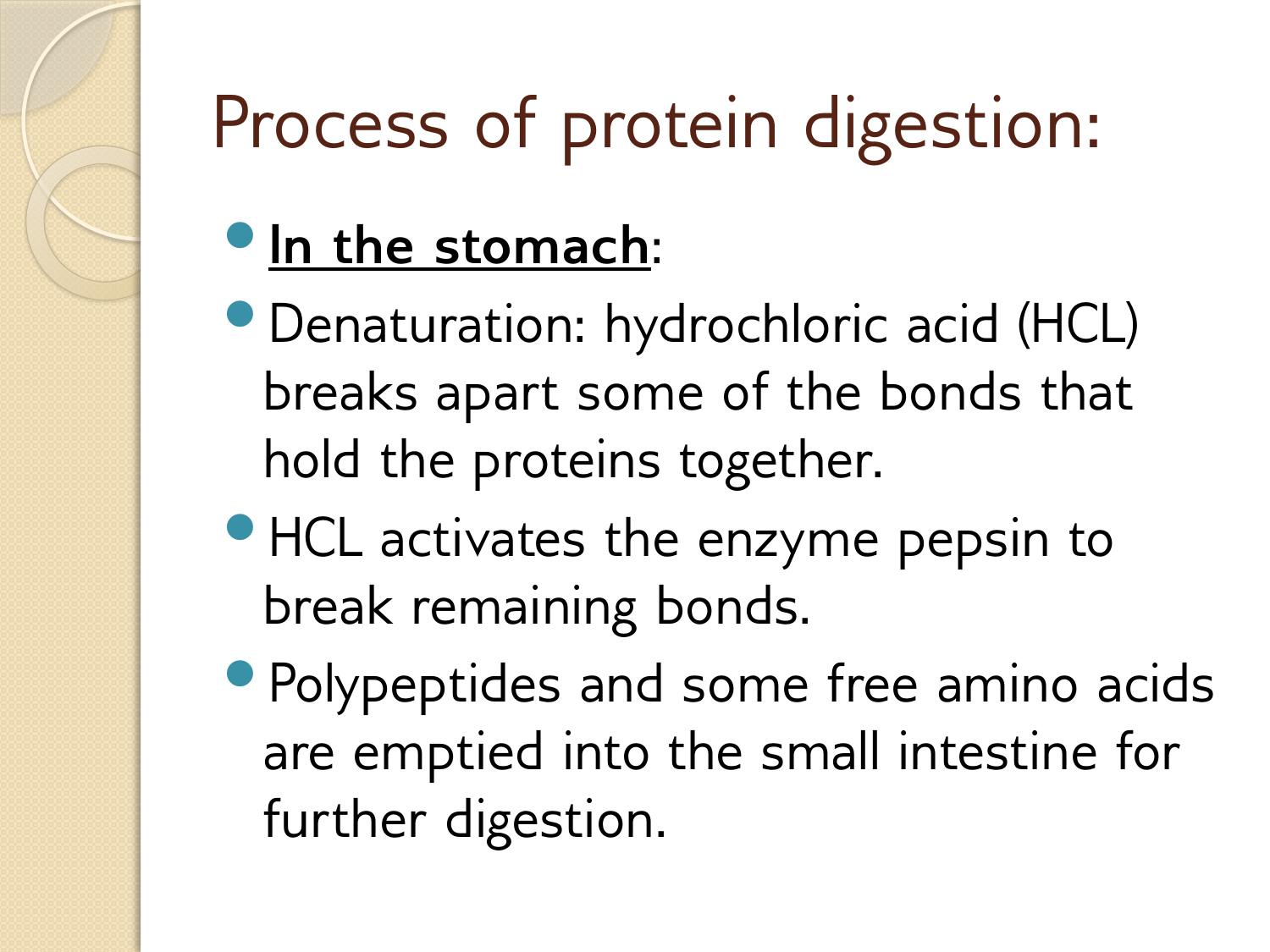

# Process of protein digestion:
In the stomach:
Denaturation: hydrochloric acid (HCL) breaks apart some of the bonds that hold the proteins together.
HCL activates the enzyme pepsin to break remaining bonds.
Polypeptides and some free amino acids are emptied into the small intestine for further digestion.